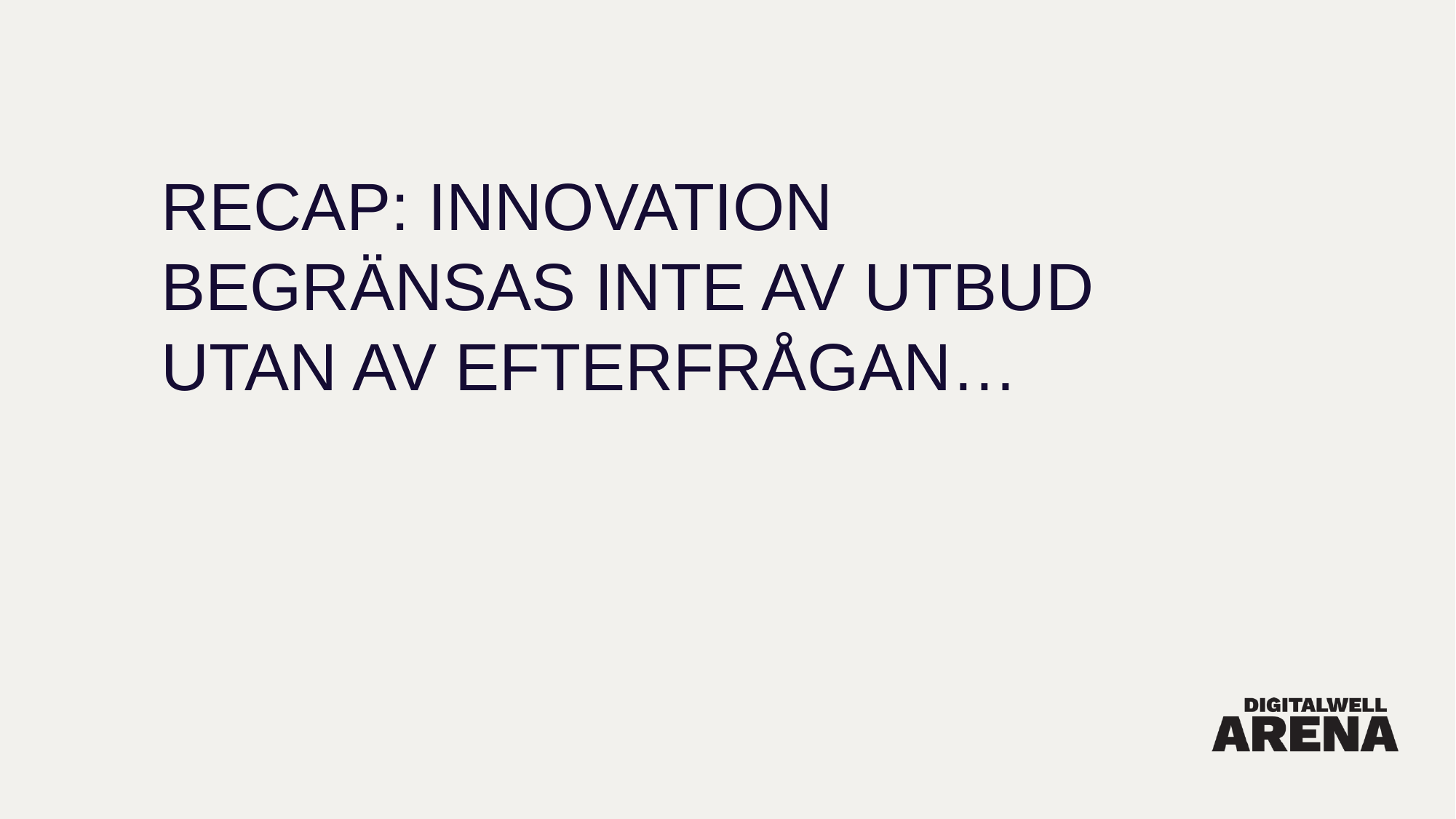

# RECAP: Innovation Begränsas inte av utbud utan av efterfrågan…